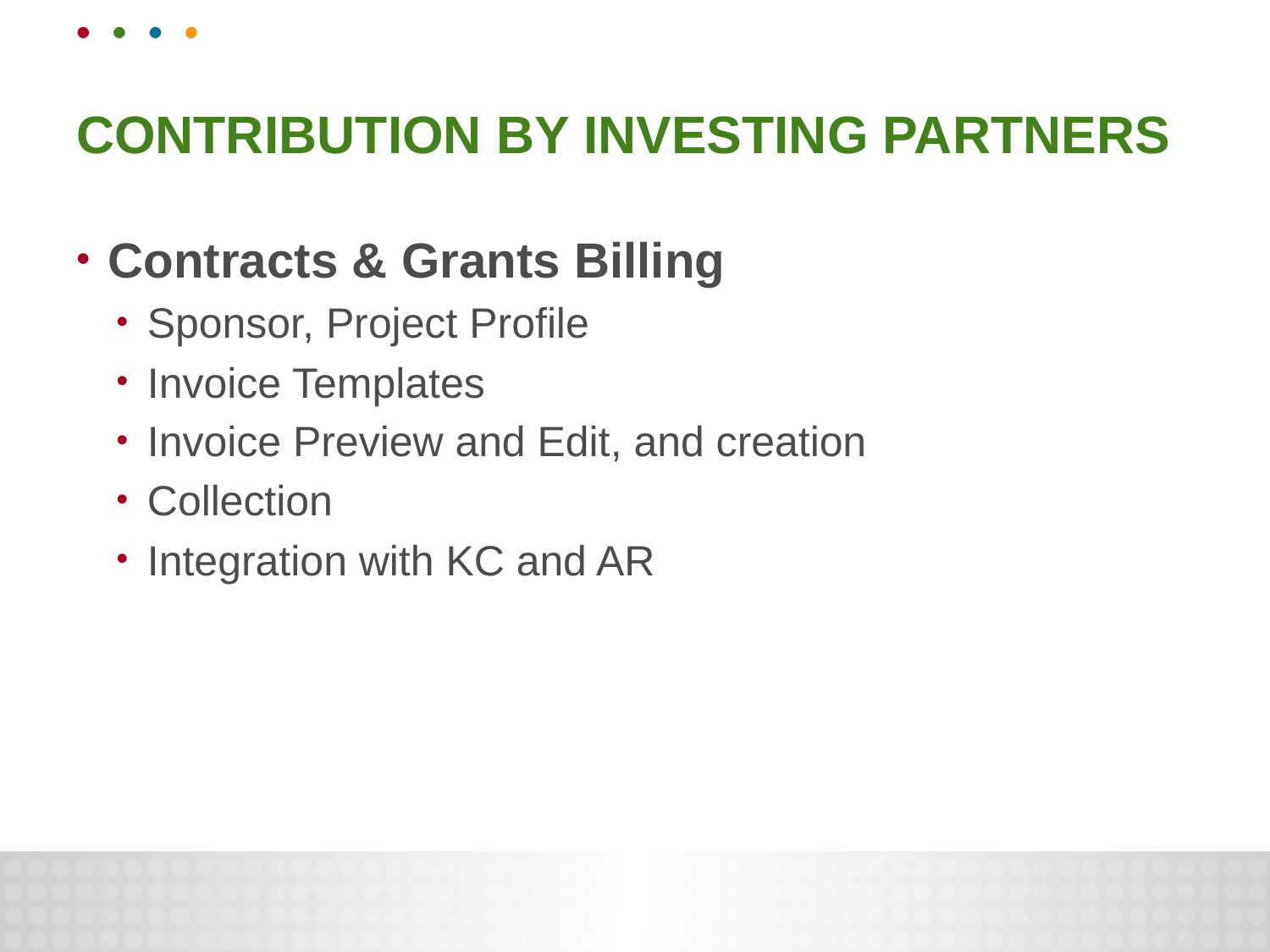

# Contribution by INVESTING partners
Contracts & Grants Billing
Sponsor, Project Profile
Invoice Templates
Invoice Preview and Edit, and creation
Collection
Integration with KC and AR